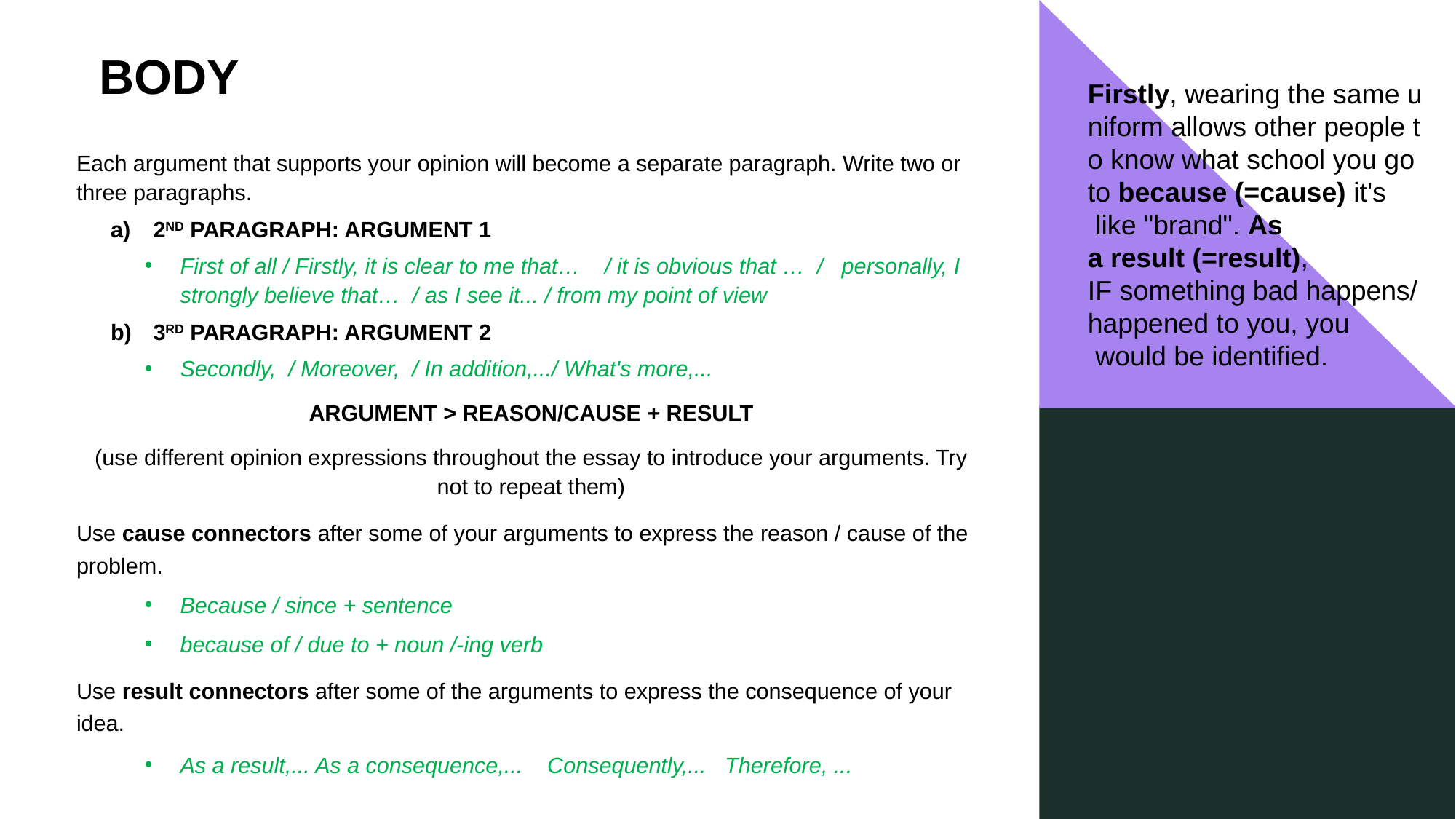

BODY
Firstly, wearing the same uniform allows other people to know what school you go to because (=cause) it's   like "brand". As a result (=result), IF something bad happens/happened to you, you   would be identified.
Each argument that supports your opinion will become a separate paragraph. Write two or three paragraphs.
2ND PARAGRAPH: ARGUMENT 1
First of all / Firstly, it is clear to me that…    / it is obvious that …  /   personally, I strongly believe that…  / as I see it... / from my point of view
3RD PARAGRAPH: ARGUMENT 2
Secondly,  / Moreover,  / In addition,.../ What's more,...
ARGUMENT > REASON/CAUSE + RESULT
(use different opinion expressions throughout the essay to introduce your arguments. Try not to repeat them)
Use cause connectors after some of your arguments to express the reason / cause of the problem.
Because / since + sentence
because of / due to + noun /-ing verb
Use result connectors after some of the arguments to express the consequence of your idea.
As a result,... As a consequence,...    Consequently,...   Therefore, ...